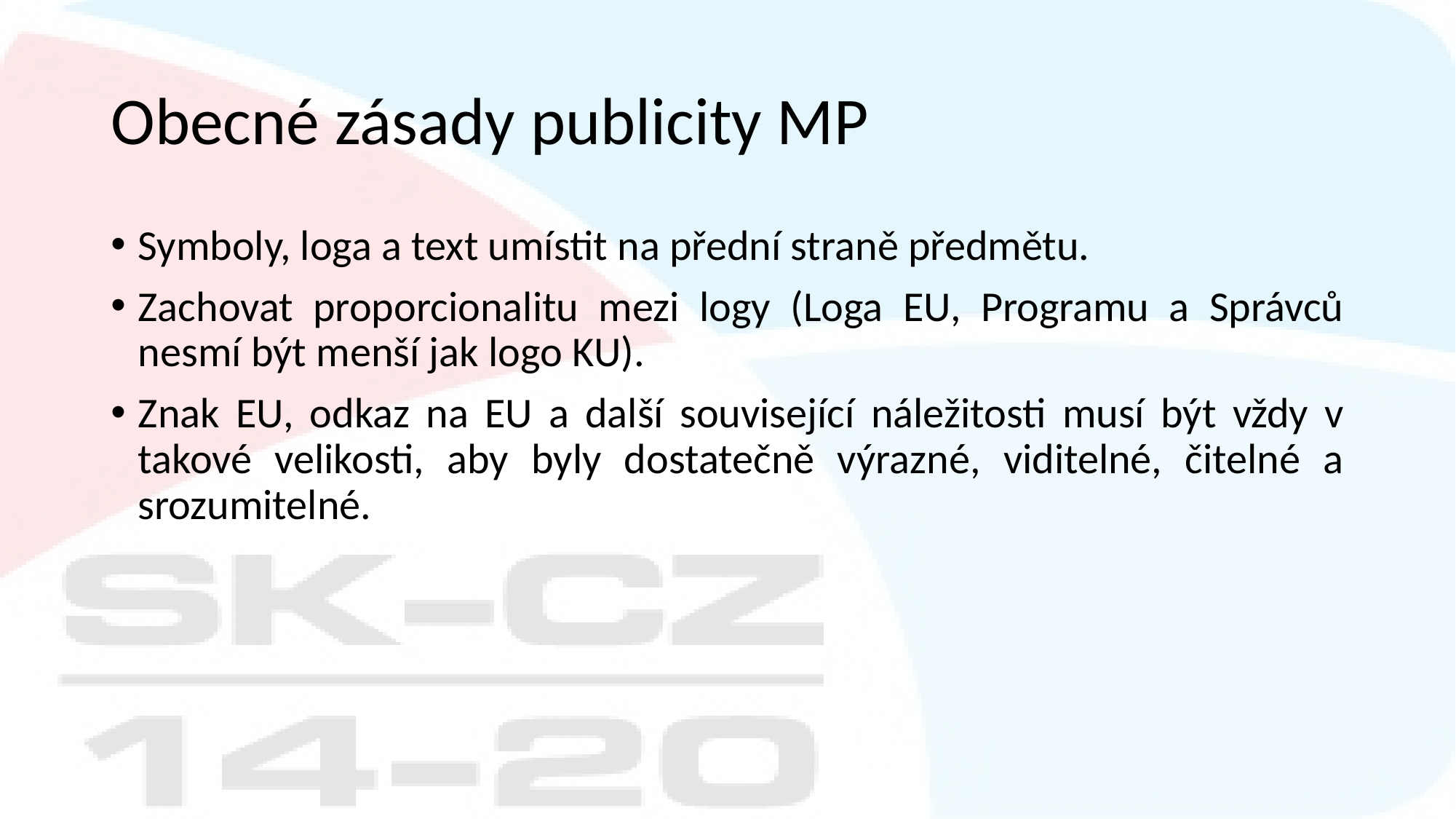

# Obecné zásady publicity MP
Symboly, loga a text umístit na přední straně předmětu.
Zachovat proporcionalitu mezi logy (Loga EU, Programu a Správců nesmí být menší jak logo KU).
Znak EU, odkaz na EU a další související náležitosti musí být vždy v takové velikosti, aby byly dostatečně výrazné, viditelné, čitelné a srozumitelné.